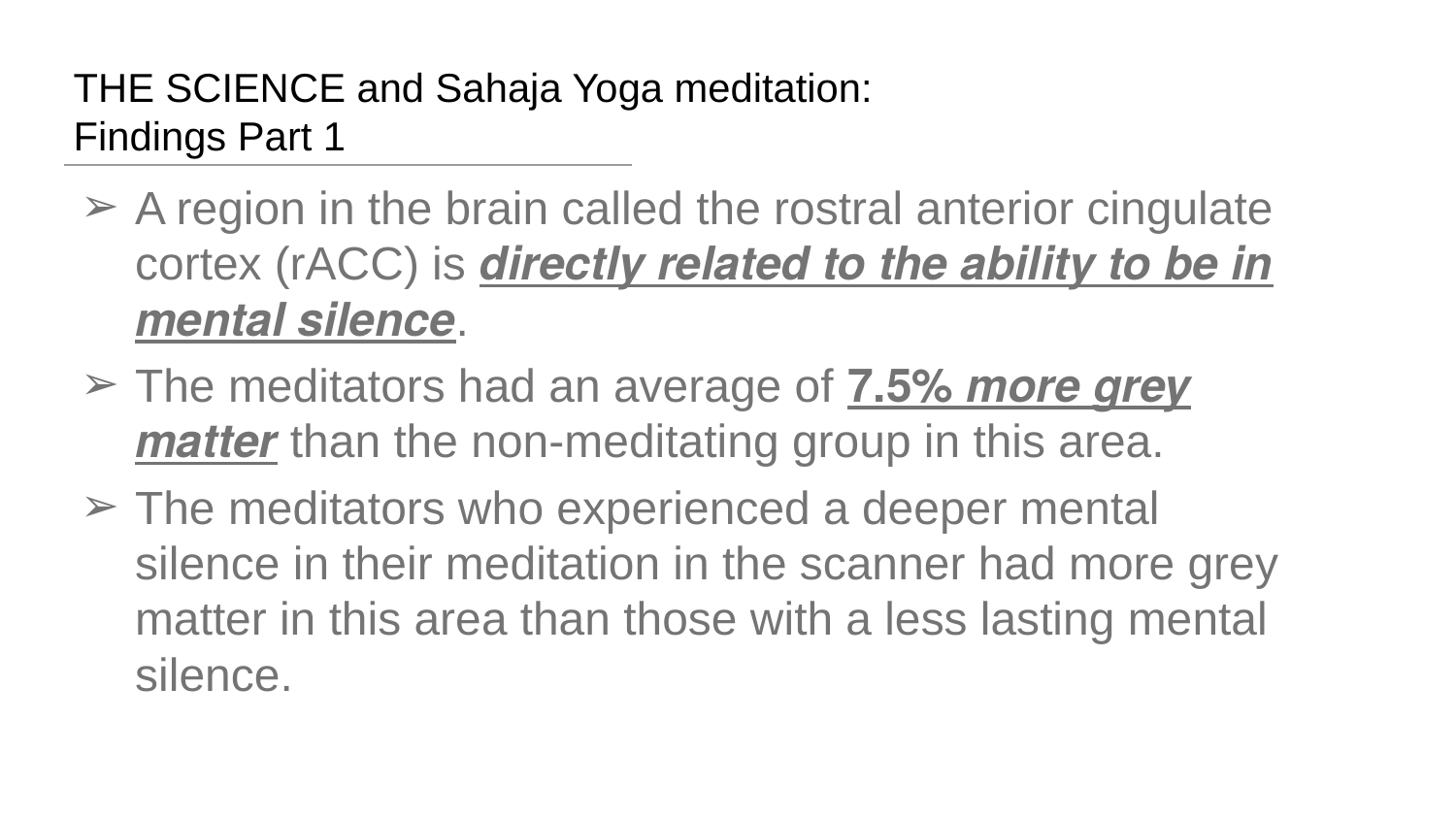

# THE SCIENCE and Sahaja Yoga meditation: Findings Part 1
A region in the brain called the rostral anterior cingulate cortex (rACC) is directly related to the ability to be in mental silence.
The meditators had an average of 7.5% more grey matter than the non-meditating group in this area.
The meditators who experienced a deeper mental silence in their meditation in the scanner had more grey matter in this area than those with a less lasting mental silence.